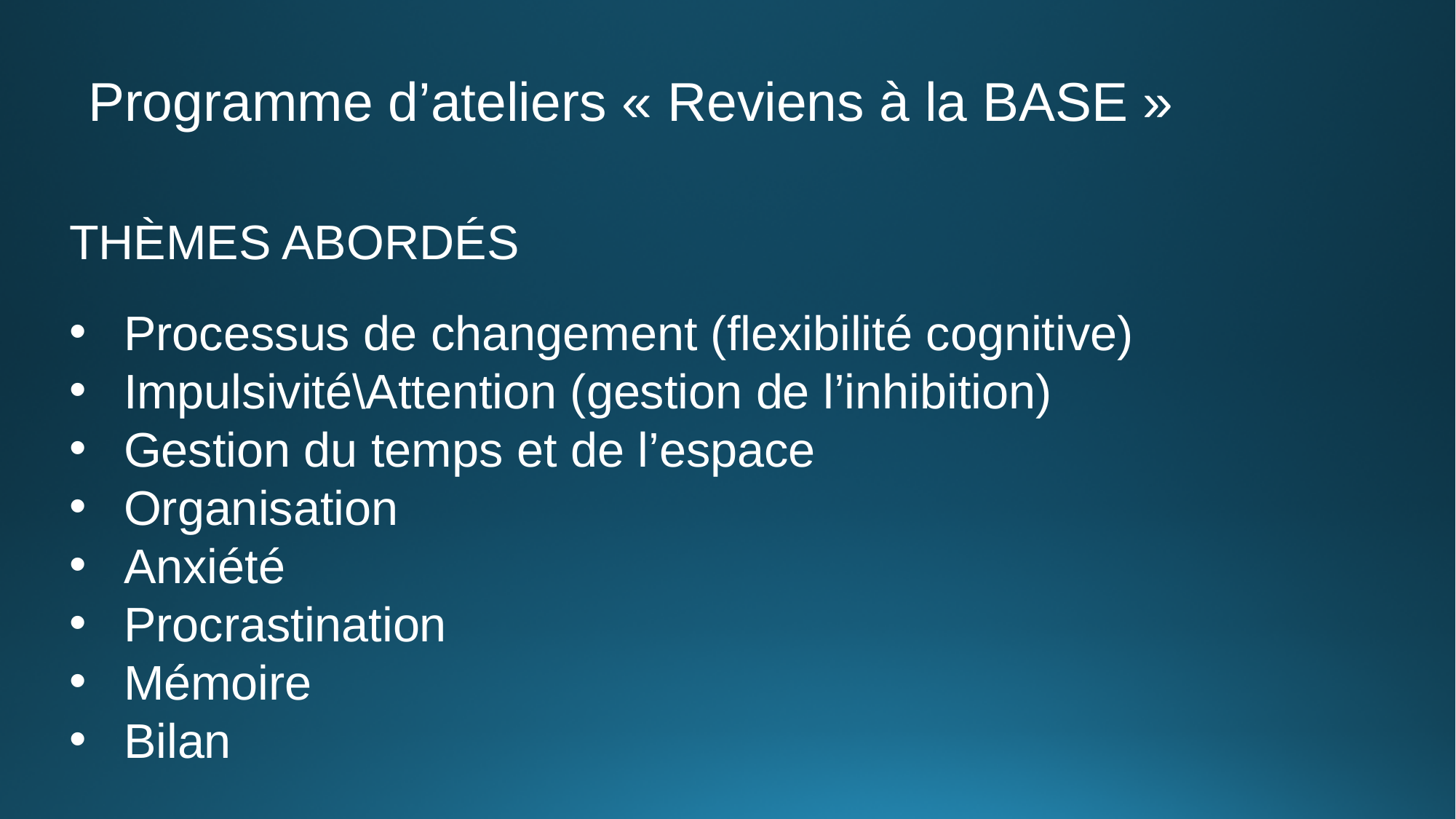

# Programme d’ateliers « Reviens à la BASE »

THÈMES ABORDÉS

Processus de changement (flexibilité cognitive)
Impulsivité\Attention (gestion de l’inhibition)
Gestion du temps et de l’espace
Organisation
Anxiété
Procrastination
Mémoire
Bilan